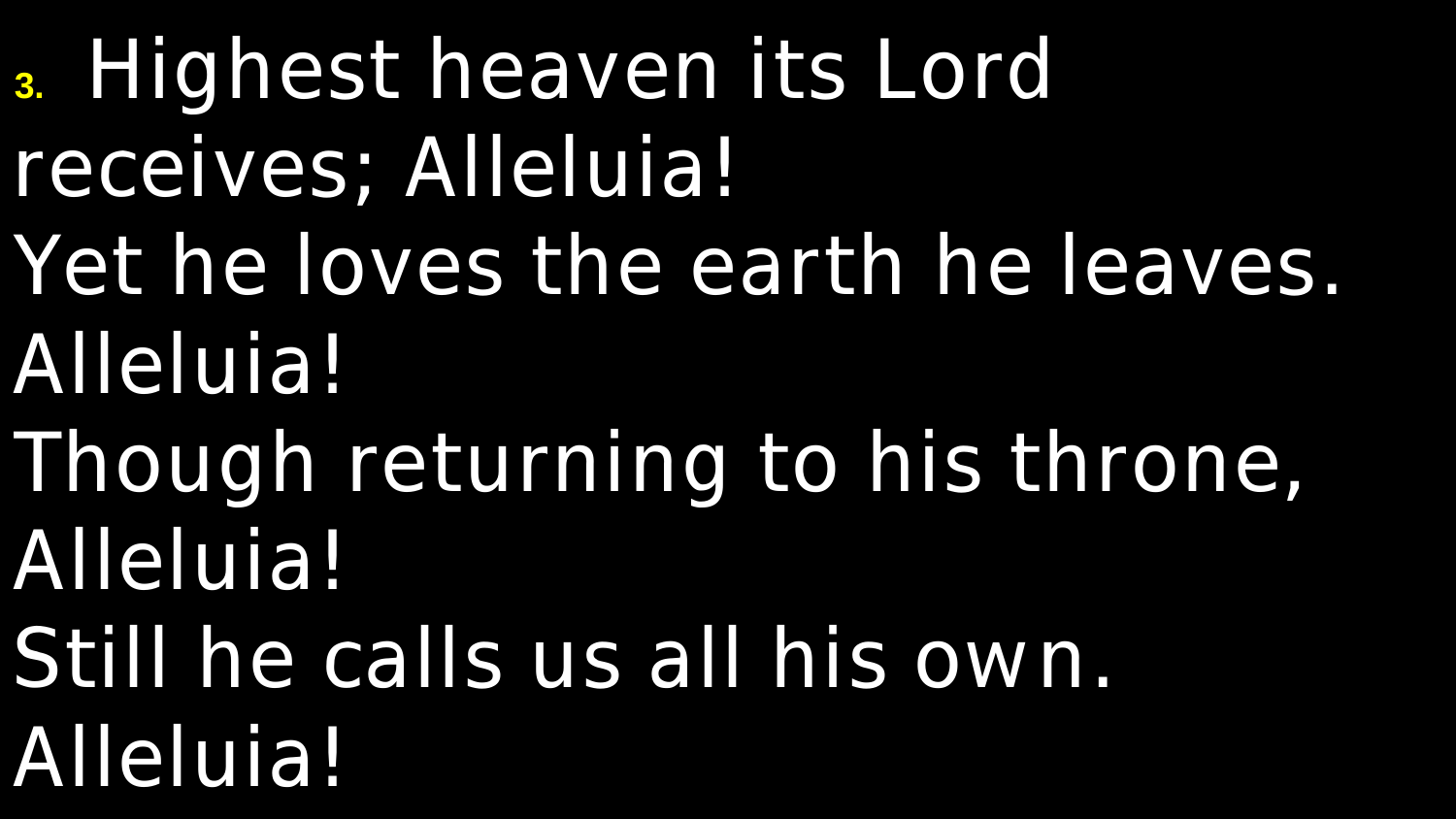

3.  Highest heaven its Lord receives; Alleluia! 
Yet he loves the earth he leaves. Alleluia! 
Though returning to his throne, Alleluia! 
Still he calls us all his own. Alleluia!